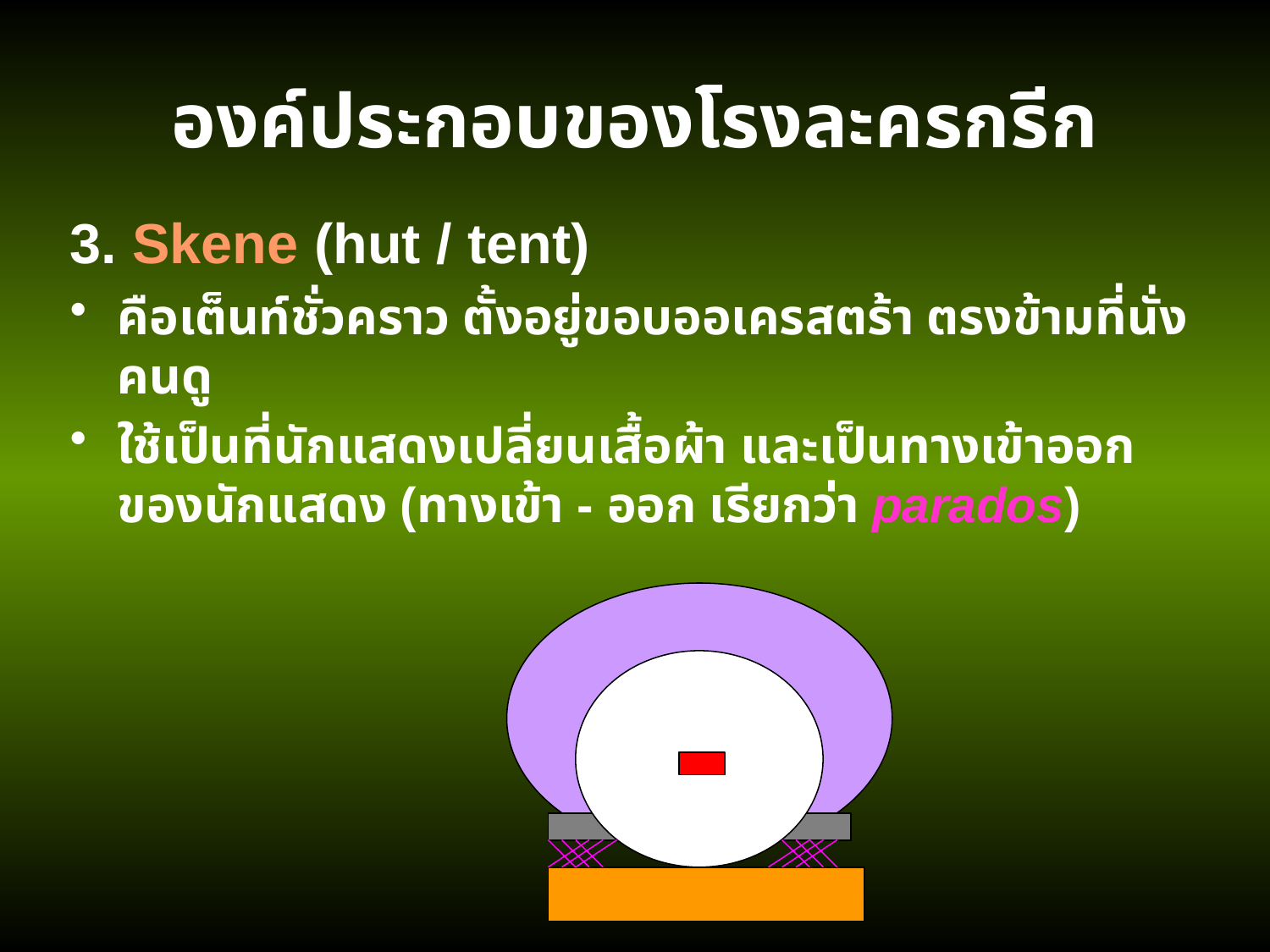

องค์ประกอบของโรงละครกรีก
3. Skene (hut / tent)
คือเต็นท์ชั่วคราว ตั้งอยู่ขอบออเครสตร้า ตรงข้ามที่นั่งคนดู
ใช้เป็นที่นักแสดงเปลี่ยนเสื้อผ้า และเป็นทางเข้าออกของนักแสดง (ทางเข้า - ออก เรียกว่า parados)